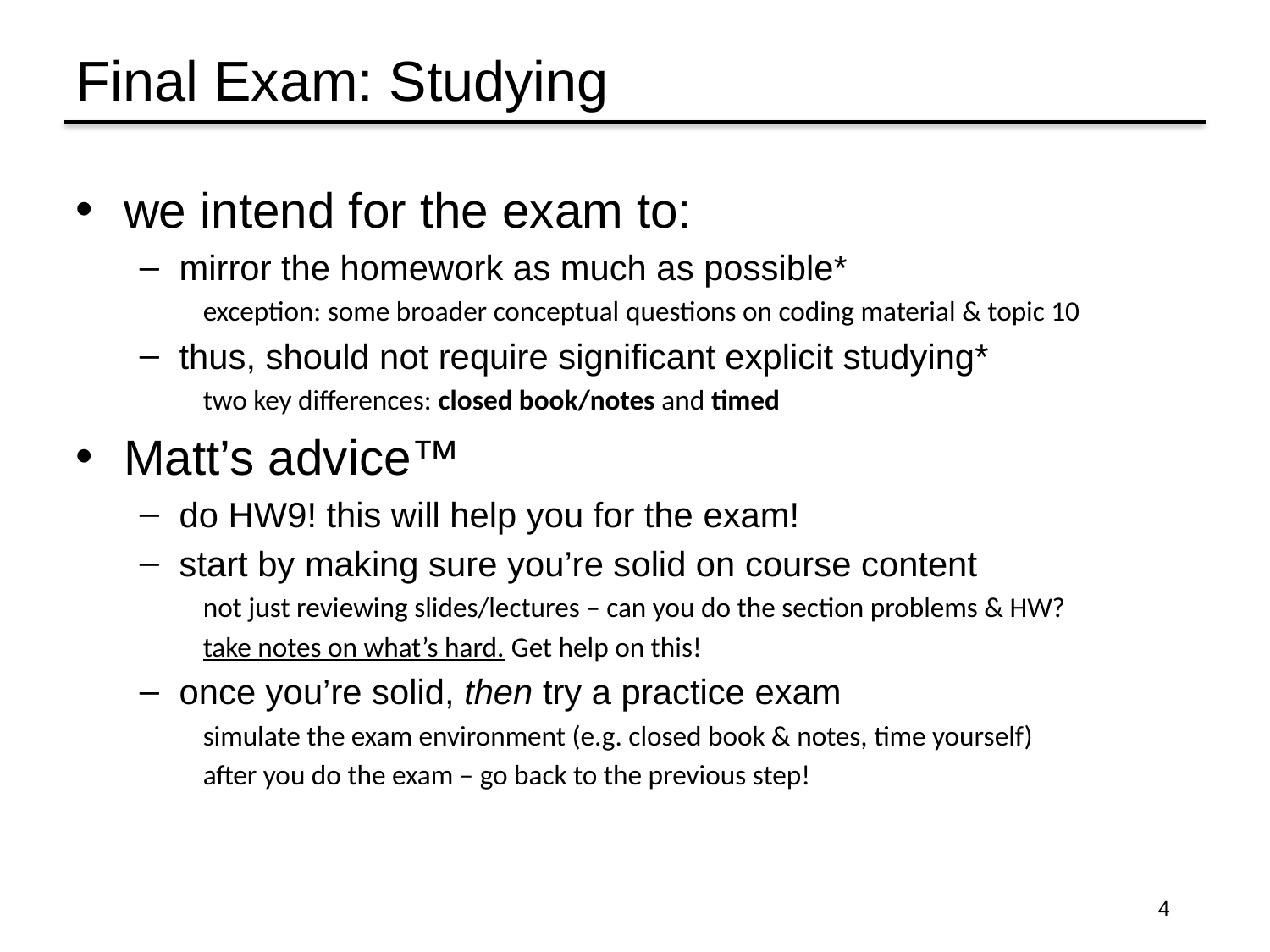

# Final Exam: Studying
we intend for the exam to:
mirror the homework as much as possible*
exception: some broader conceptual questions on coding material & topic 10
thus, should not require significant explicit studying*
two key differences: closed book/notes and timed
Matt’s advice™️
do HW9! this will help you for the exam!
start by making sure you’re solid on course content
not just reviewing slides/lectures – can you do the section problems & HW?
take notes on what’s hard. Get help on this!
once you’re solid, then try a practice exam
simulate the exam environment (e.g. closed book & notes, time yourself)
after you do the exam – go back to the previous step!

4